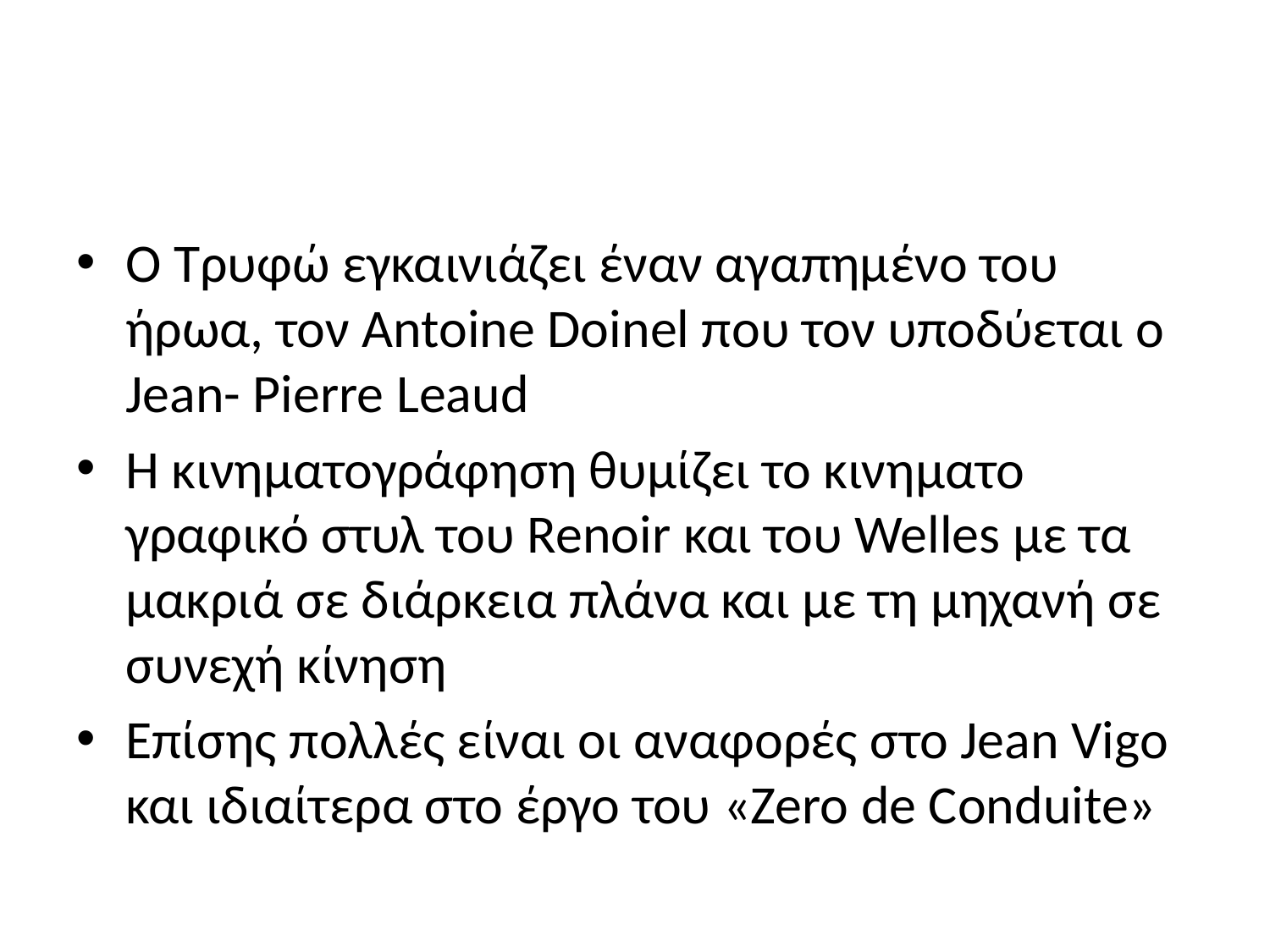

#
Ο Τρυφώ εγκαινιάζει έναν αγα­πημένο του ήρωα, τον Antoine Doinel που τον υποδύεται ο Jean- Pierre Leaud
H κινηματογράφηση θυμίζει το κινηματο­γραφικό στυλ του Renoir και του Welles με τα μακριά σε διάρκεια πλάνα και με τη μηχανή σε συνεχή κίνηση
Επίσης πολλές είναι οι αναφορές στο Jean Vigo και ι­διαίτερα στο έργο του «Zero de Conduite»